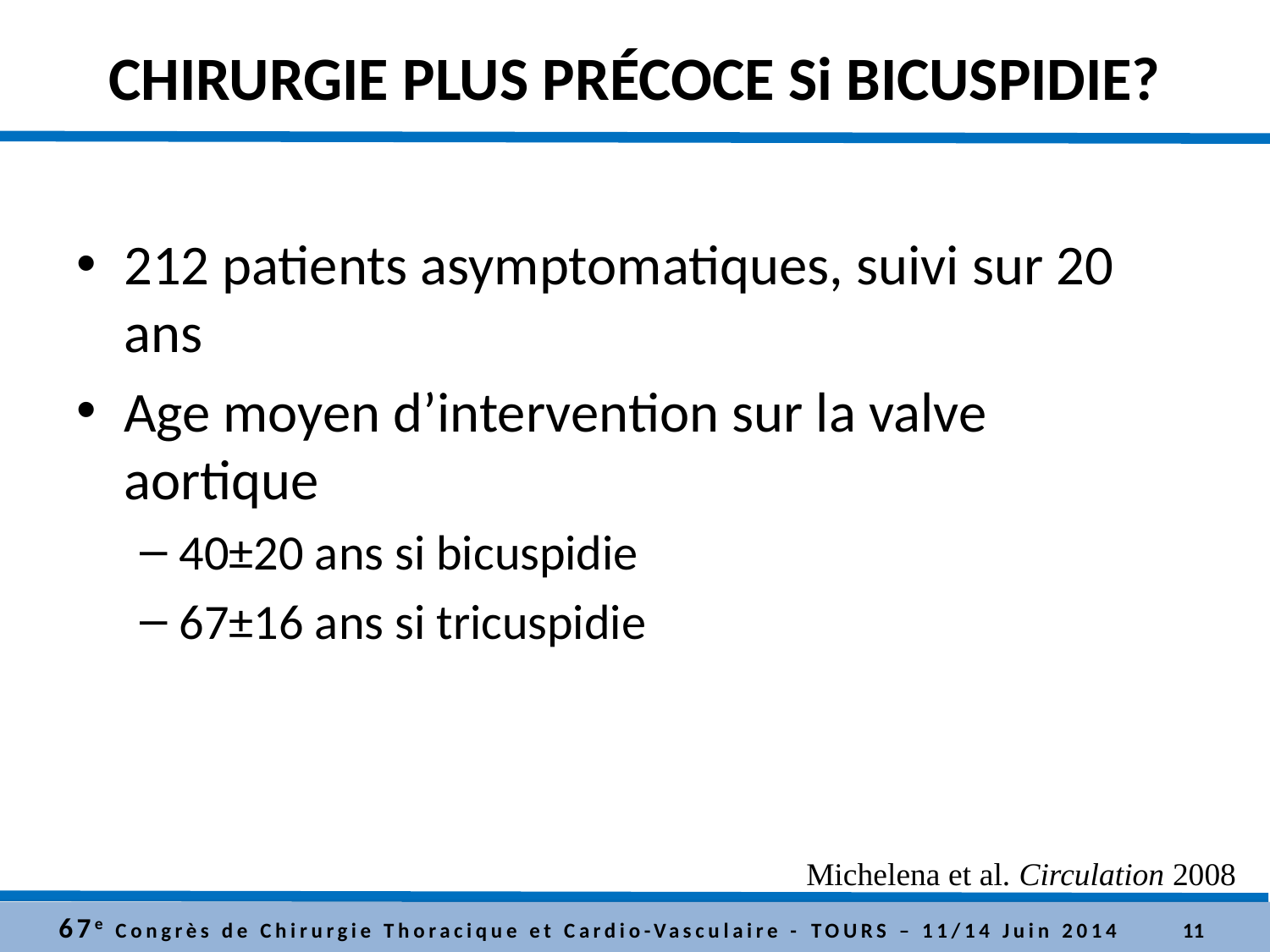

# CHIRURGIE PLUS PRÉCOCE Si BICUSPIDIE?
212 patients asymptomatiques, suivi sur 20 ans
Age moyen d’intervention sur la valve aortique
40±20 ans si bicuspidie
67±16 ans si tricuspidie
Michelena et al. Circulation 2008